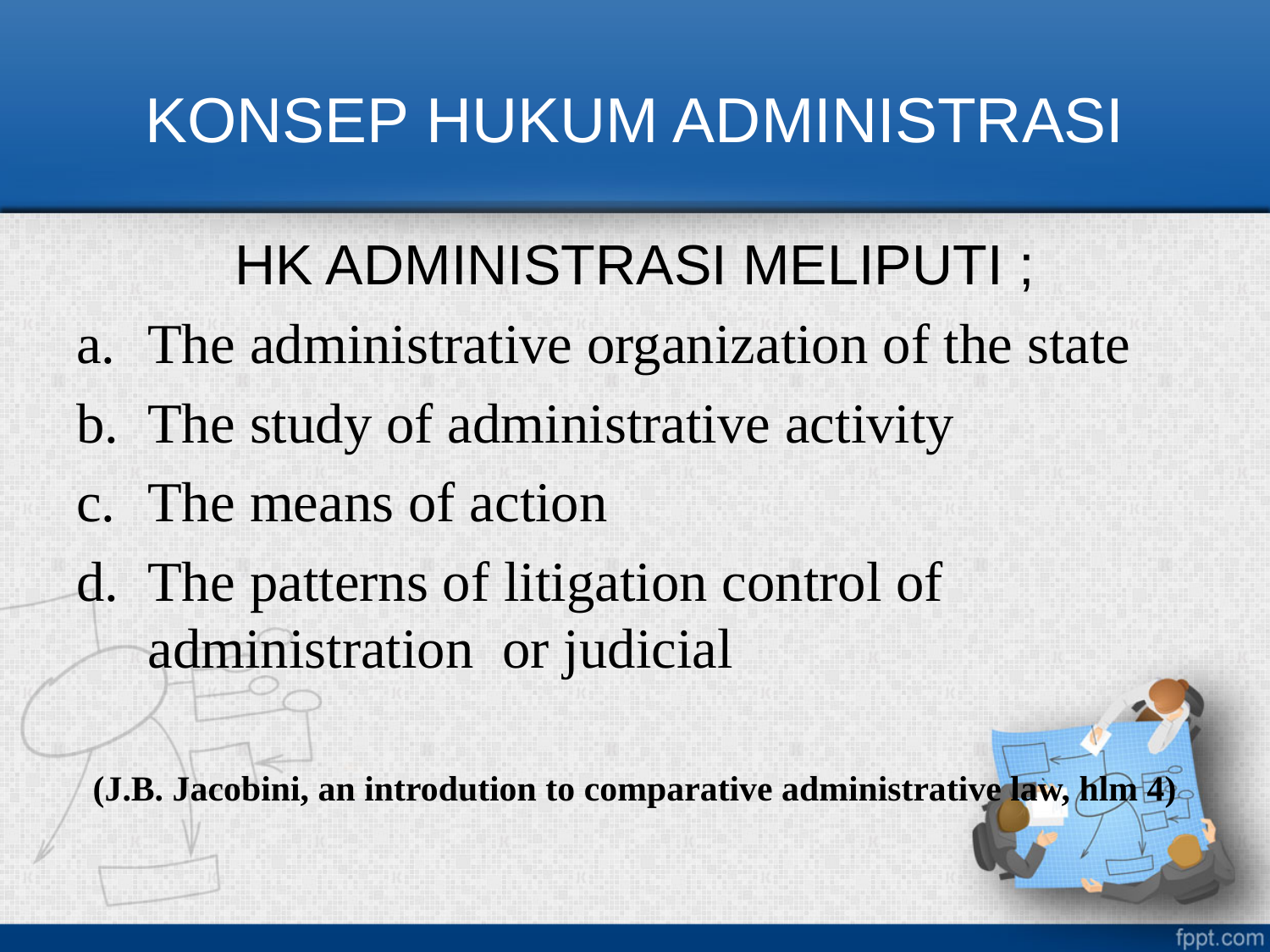

# KONSEP HUKUM ADMINISTRASI
HK ADMINISTRASI MELIPUTI ;
The administrative organization of the state
The study of administrative activity
The means of action
The patterns of litigation control of administration  or judicial

(J.B. Jacobini, an introdution to comparative administrative law, hlm 4)